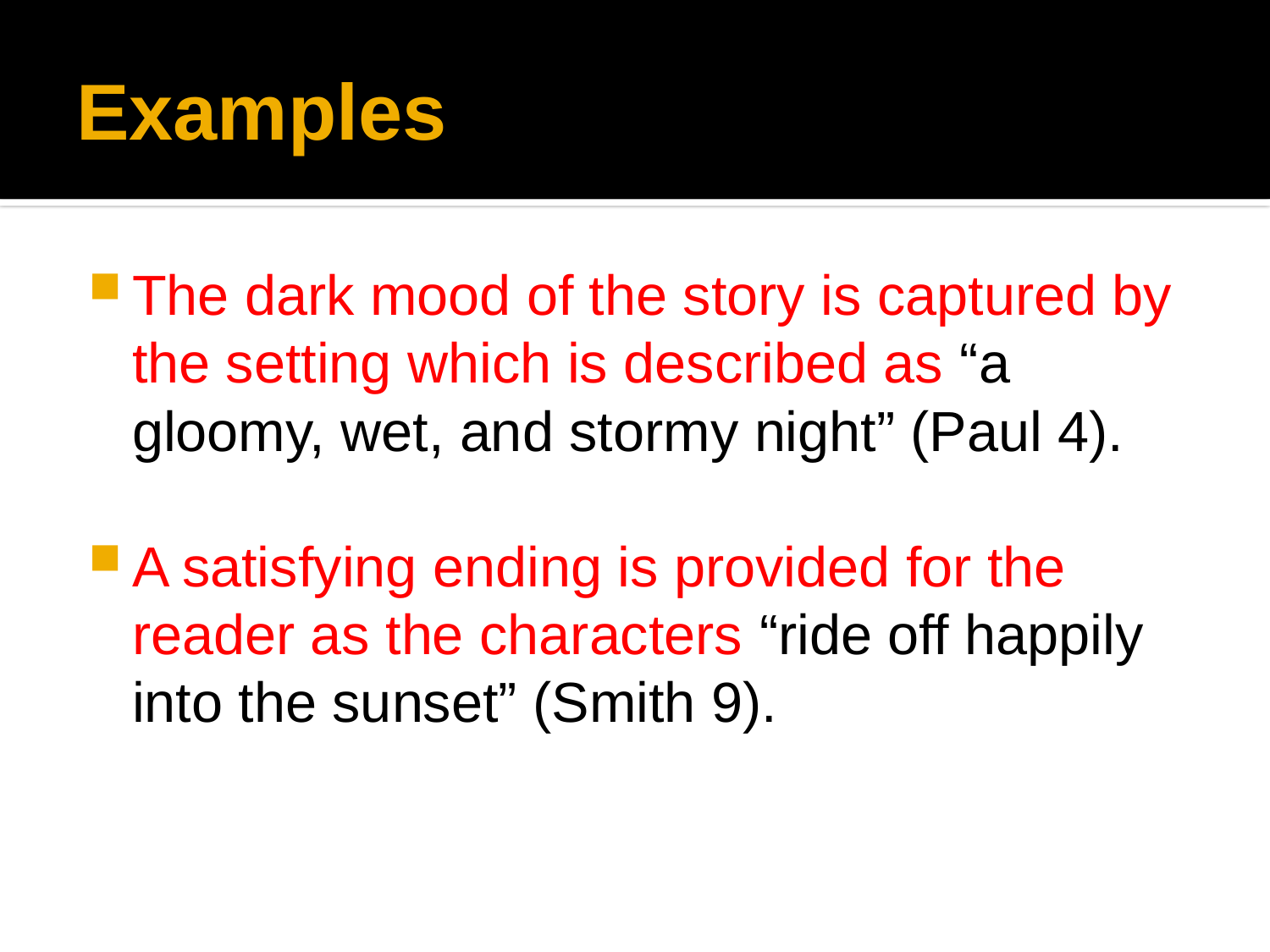

# Examples
The dark mood of the story is captured by the setting which is described as “a gloomy, wet, and stormy night” (Paul 4).

A satisfying ending is provided for the reader as the characters “ride off happily into the sunset” (Smith 9).